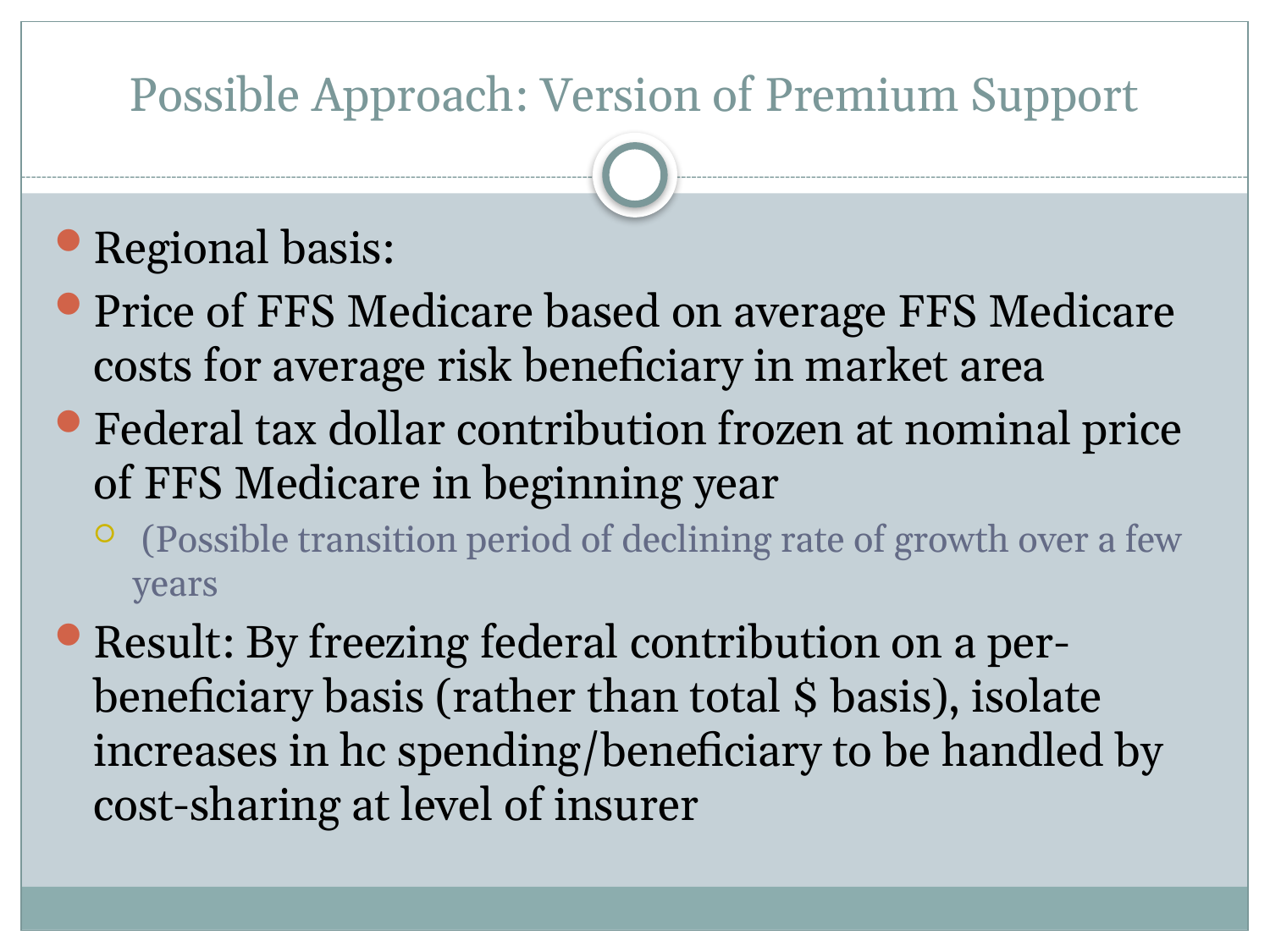

# Possible Approach: Version of Premium Support
Regional basis:
Price of FFS Medicare based on average FFS Medicare costs for average risk beneficiary in market area
Federal tax dollar contribution frozen at nominal price of FFS Medicare in beginning year
 (Possible transition period of declining rate of growth over a few years
Result: By freezing federal contribution on a per-beneficiary basis (rather than total $ basis), isolate increases in hc spending/beneficiary to be handled by cost-sharing at level of insurer